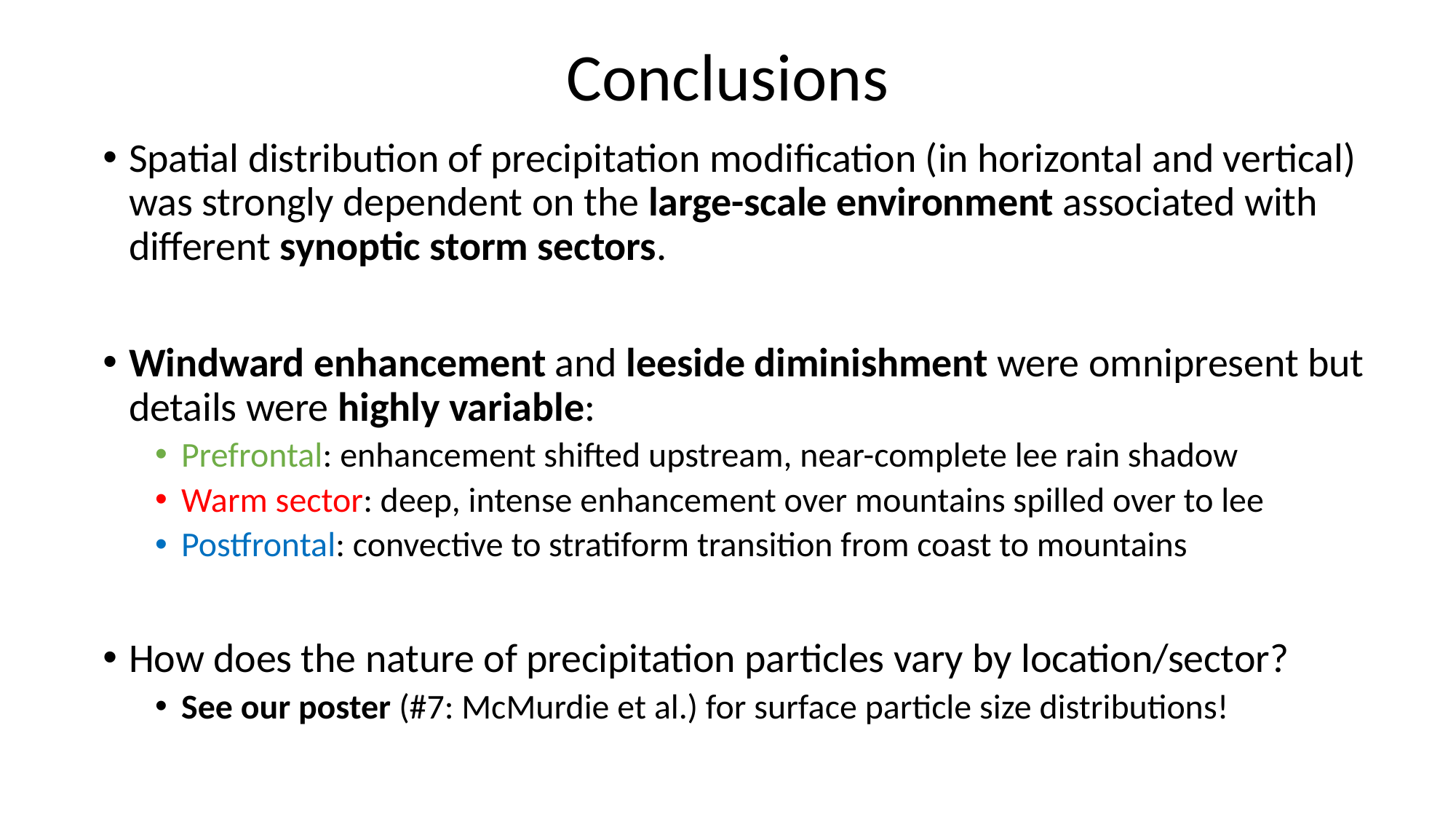

# Conclusions
Spatial distribution of precipitation modification (in horizontal and vertical) was strongly dependent on the large-scale environment associated with different synoptic storm sectors.

Windward enhancement and leeside diminishment were omnipresent but details were highly variable:
Prefrontal: enhancement shifted upstream, near-complete lee rain shadow
Warm sector: deep, intense enhancement over mountains spilled over to lee
Postfrontal: convective to stratiform transition from coast to mountains

How does the nature of precipitation particles vary by location/sector?
See our poster (#7: McMurdie et al.) for surface particle size distributions!